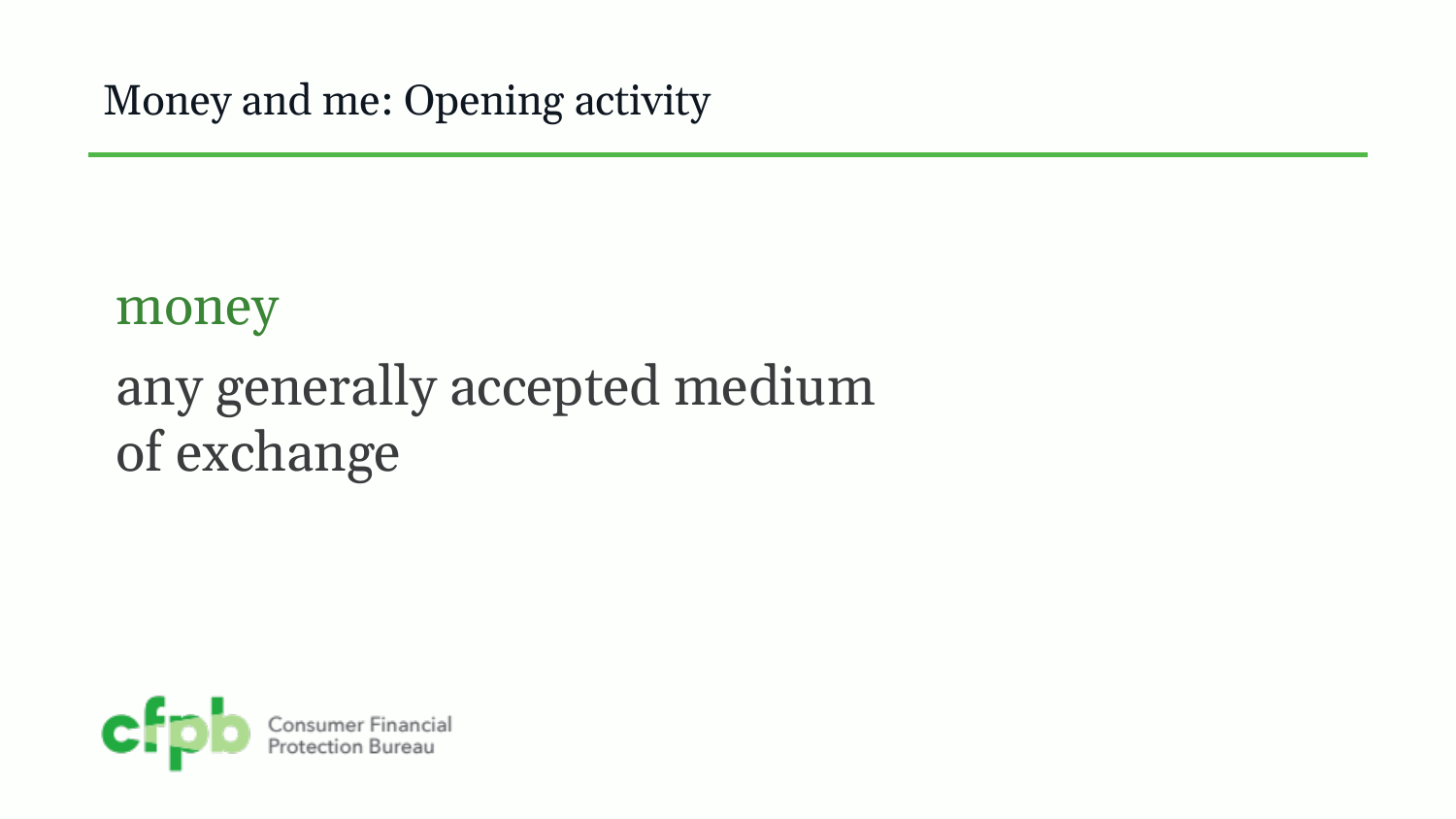

# Money and me: Opening activity

money
any generally accepted medium
of exchange